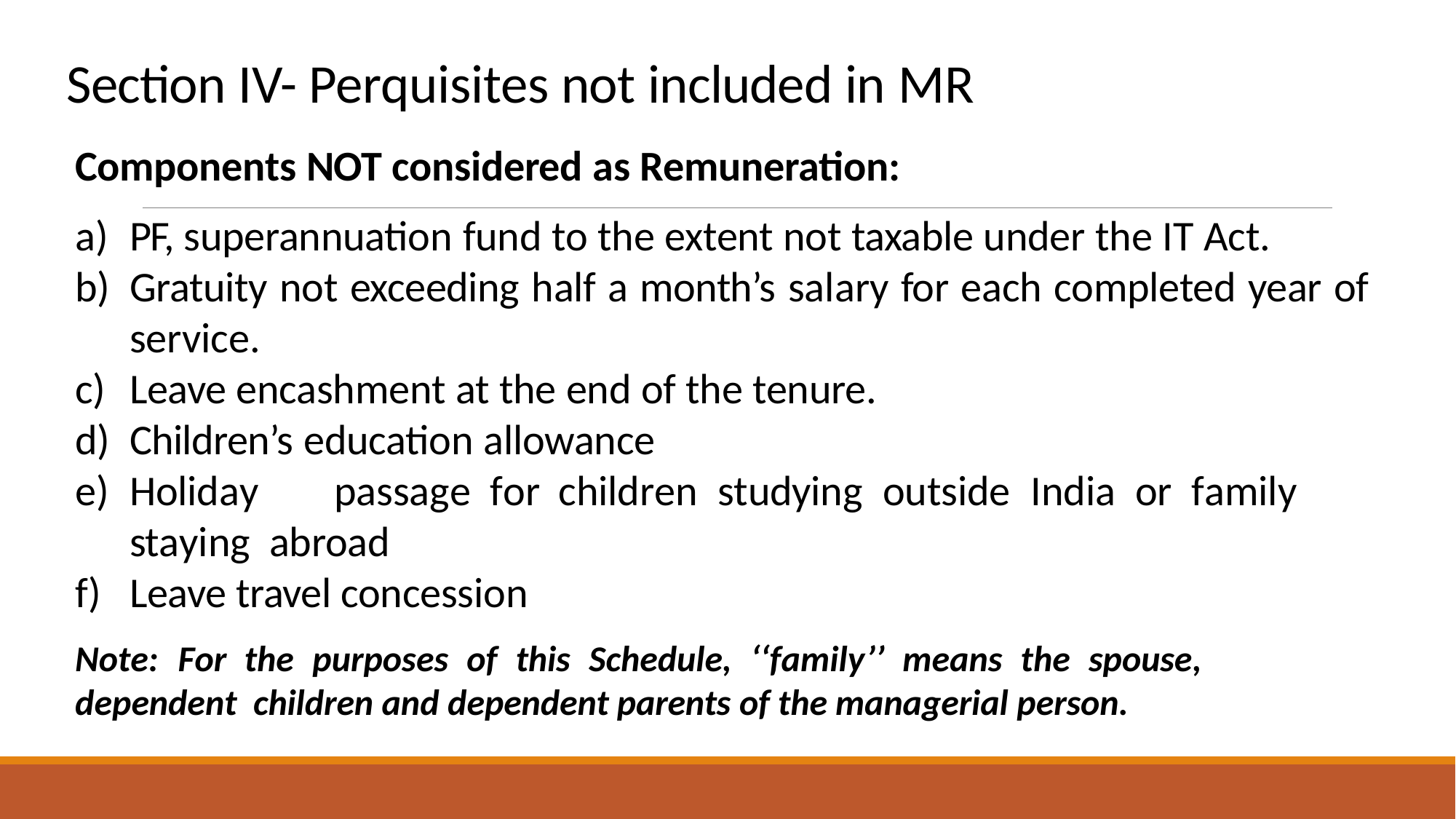

# Section IV- Perquisites not included in MR
Components NOT considered as Remuneration:
PF, superannuation fund to the extent not taxable under the IT Act.
Gratuity not exceeding half a month’s salary for each completed year of  service.
Leave encashment at the end of the tenure.
Children’s education allowance
Holiday	passage	for	children	studying	outside	India	or	family	staying  abroad
Leave travel concession
Note:	For	the	purposes	of	this	Schedule,	‘‘family’’	means	the	spouse,	dependent  children and dependent parents of the managerial person.